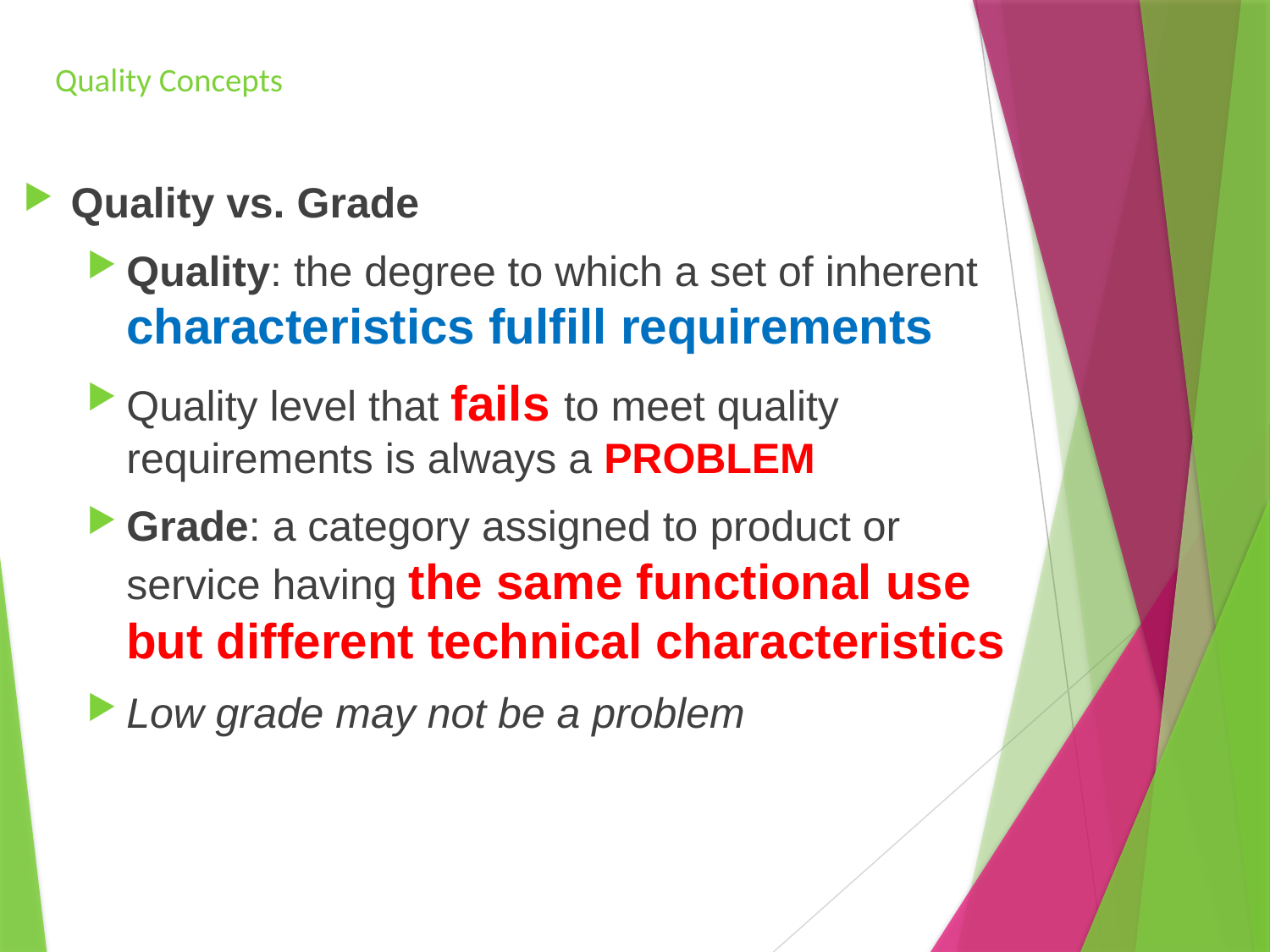

# Quality Concepts
Quality vs. Grade
Quality: the degree to which a set of inherent characteristics fulfill requirements
Quality level that fails to meet quality requirements is always a PROBLEM
Grade: a category assigned to product or service having the same functional use but different technical characteristics
Low grade may not be a problem